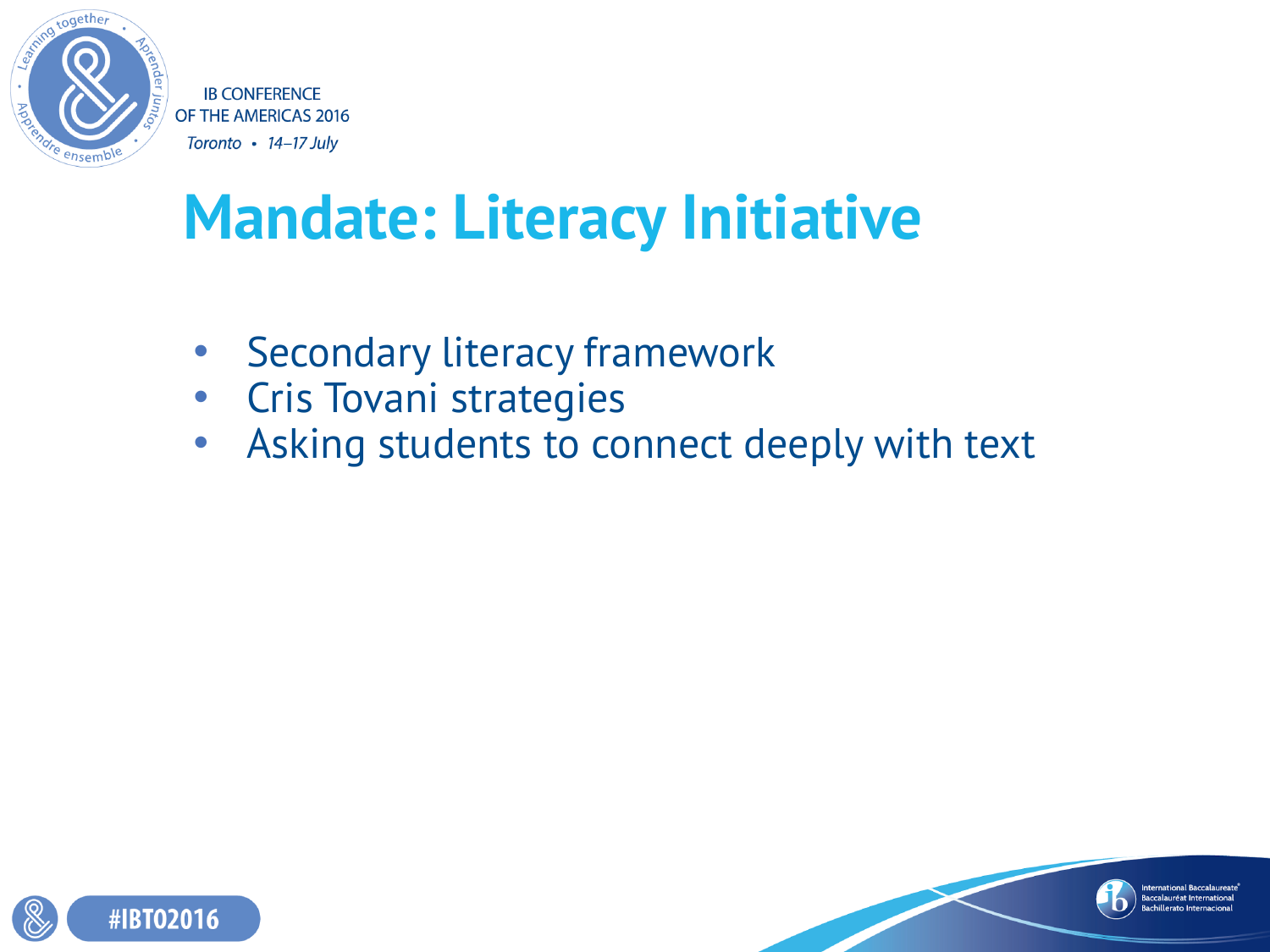

# Mandate: Literacy Initiative
Secondary literacy framework
Cris Tovani strategies
Asking students to connect deeply with text